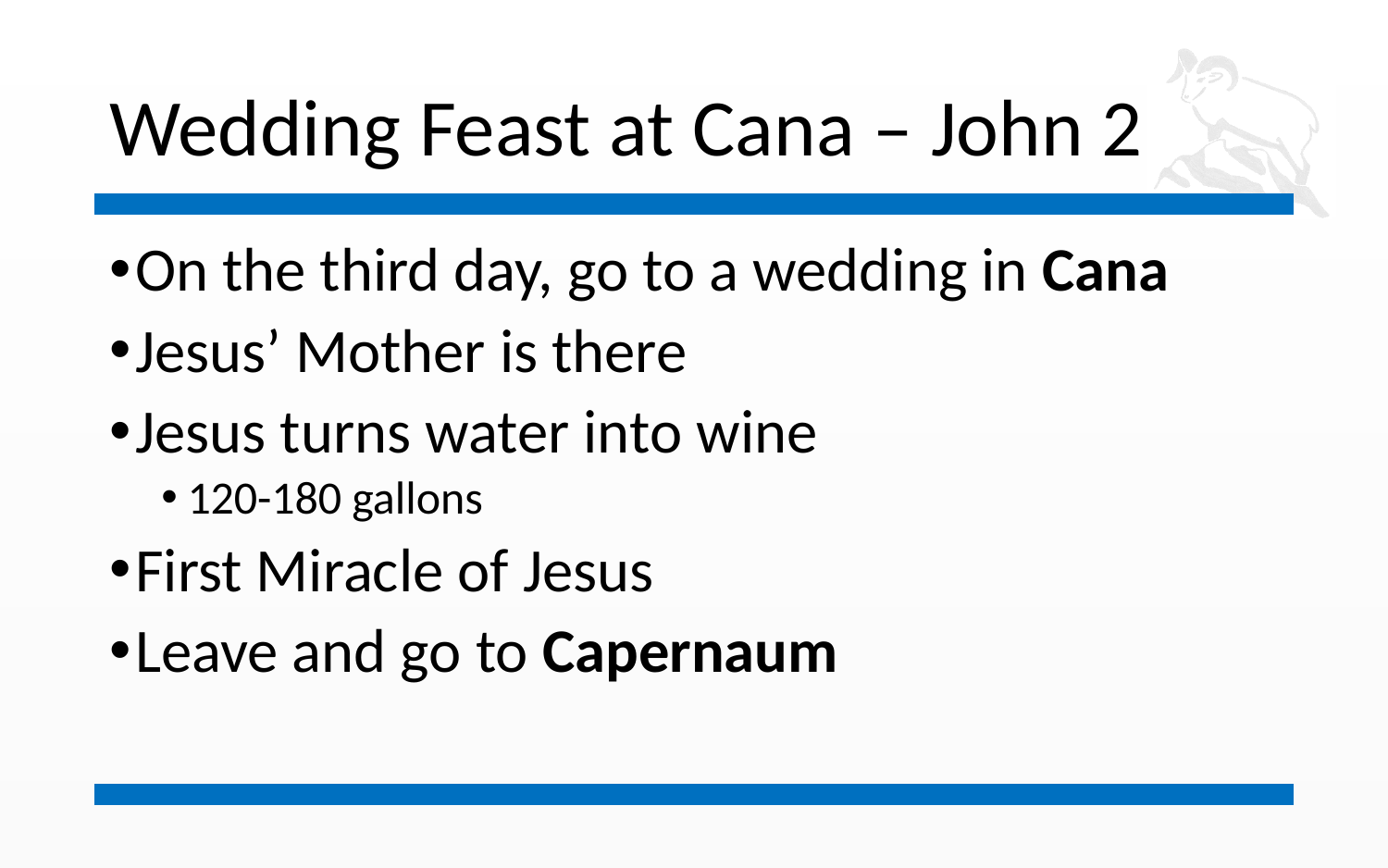

# Wedding Feast at Cana – John 2
On the third day, go to a wedding in Cana
Jesus’ Mother is there
Jesus turns water into wine
120-180 gallons
First Miracle of Jesus
Leave and go to Capernaum